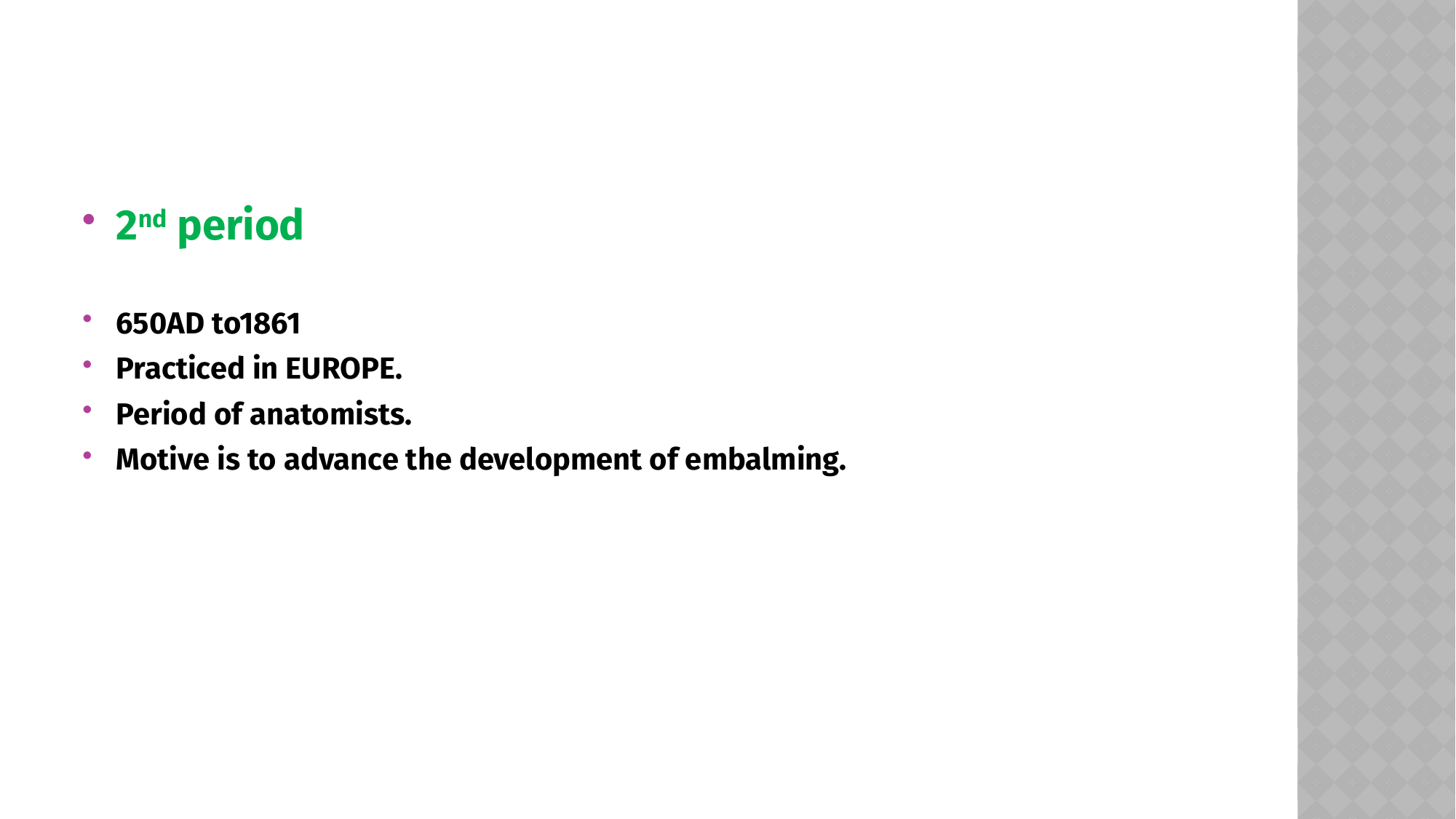

2nd period

650AD to1861
Practiced in EUROPE.
Period of anatomists.
Motive is to advance the development of embalming.